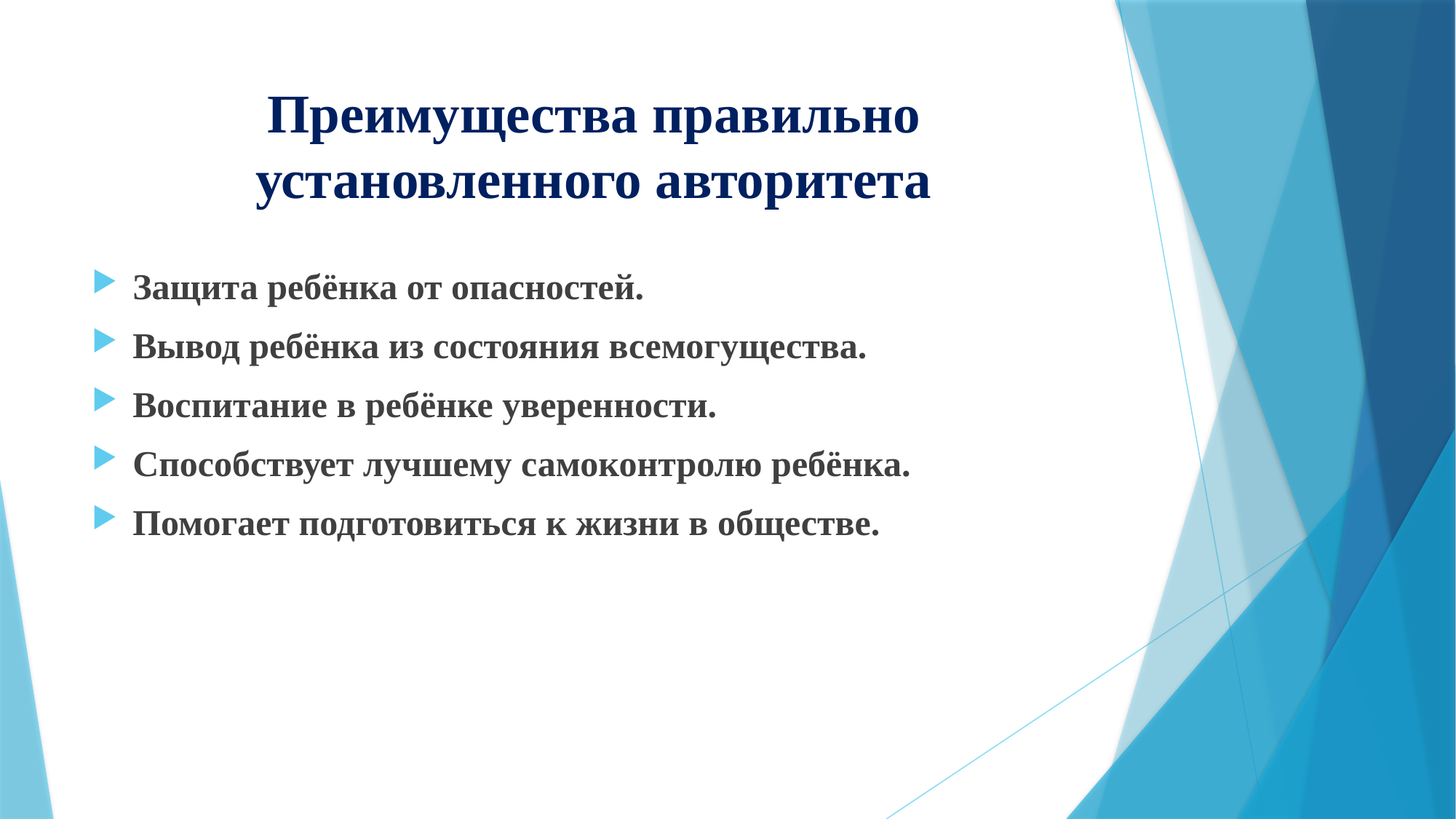

# Преимущества правильно установленного авторитета
Защита ребёнка от опасностей.
Вывод ребёнка из состояния всемогущества.
Воспитание в ребёнке уверенности.
Способствует лучшему самоконтролю ребёнка.
Помогает подготовиться к жизни в обществе.